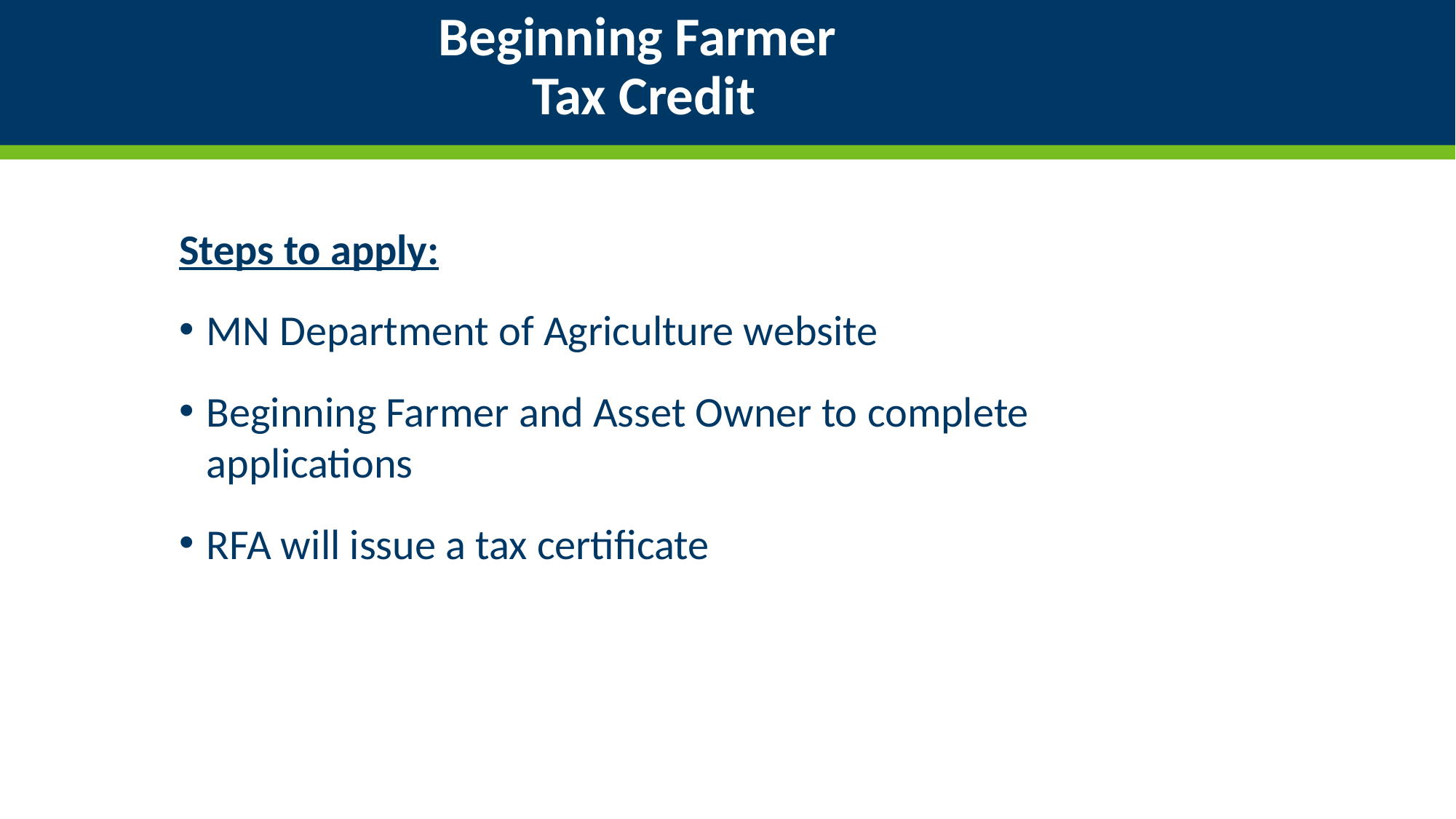

# Beginning Farmer Tax Credit
Steps to apply:
MN Department of Agriculture website
Beginning Farmer and Asset Owner to complete applications
RFA will issue a tax certificate